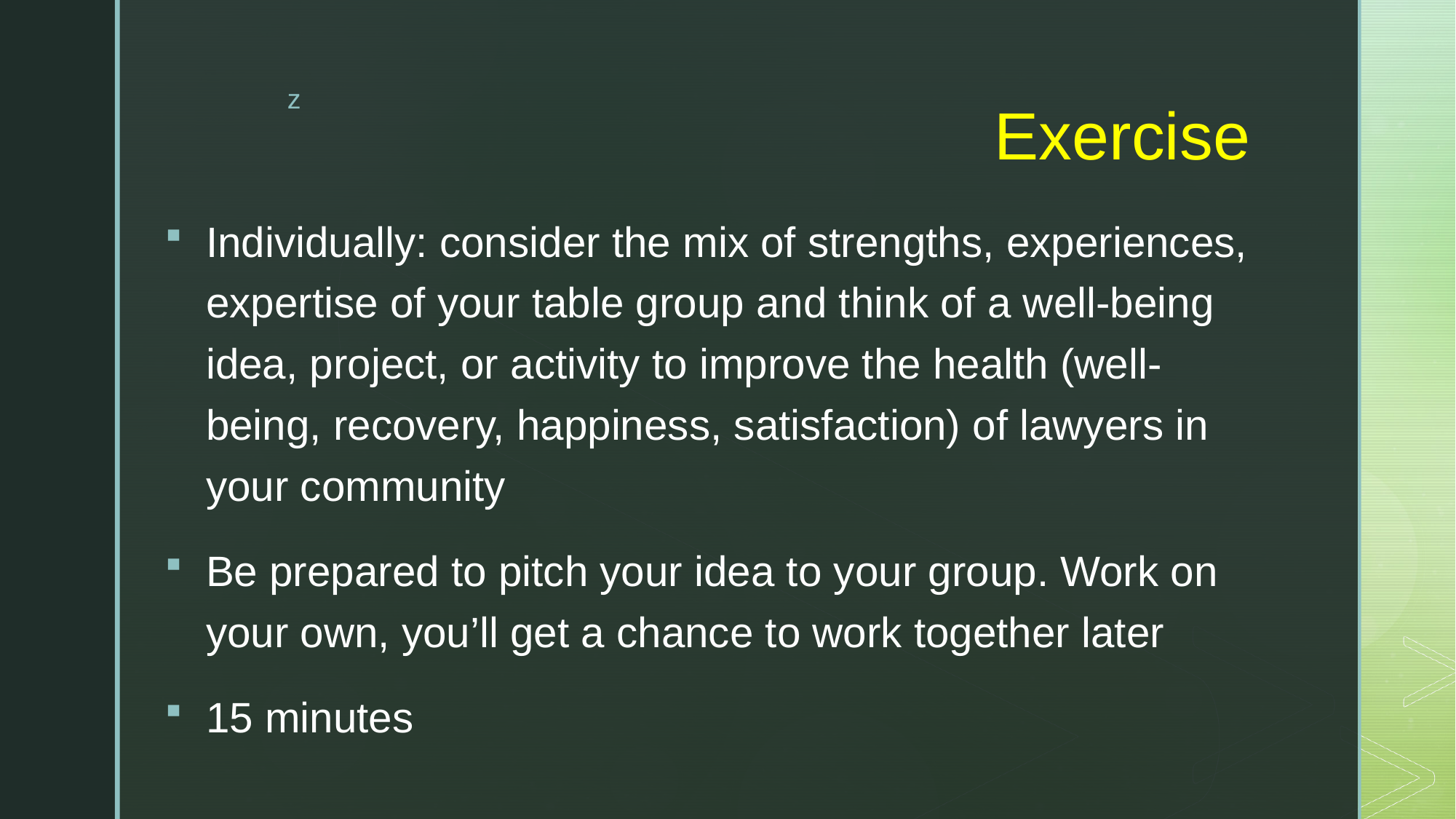

# Exercise
Individually: consider the mix of strengths, experiences, expertise of your table group and think of a well-being idea, project, or activity to improve the health (well-being, recovery, happiness, satisfaction) of lawyers in your community
Be prepared to pitch your idea to your group. Work on your own, you’ll get a chance to work together later
15 minutes